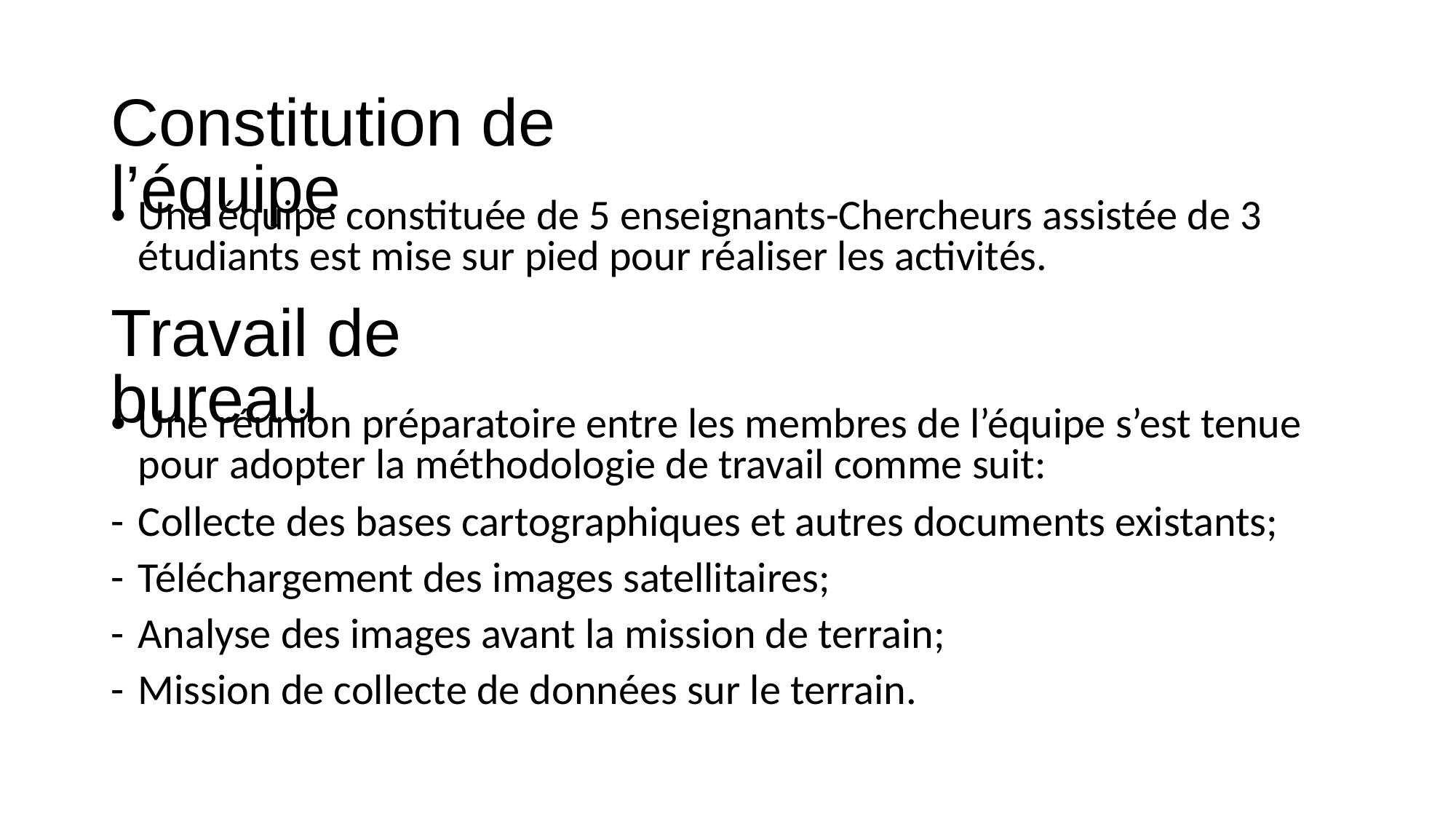

Constitution de l’équipe
• Une équipe constituée de 5 enseignants-Chercheurs assistée de 3
étudiants est mise sur pied pour réaliser les activités.
Travail de bureau
• Une réunion préparatoire entre les membres de l’équipe s’est tenue
pour adopter la méthodologie de travail comme suit:
- Collecte des bases cartographiques et autres documents existants;
- Téléchargement des images satellitaires;
- Analyse des images avant la mission de terrain;
- Mission de collecte de données sur le terrain.